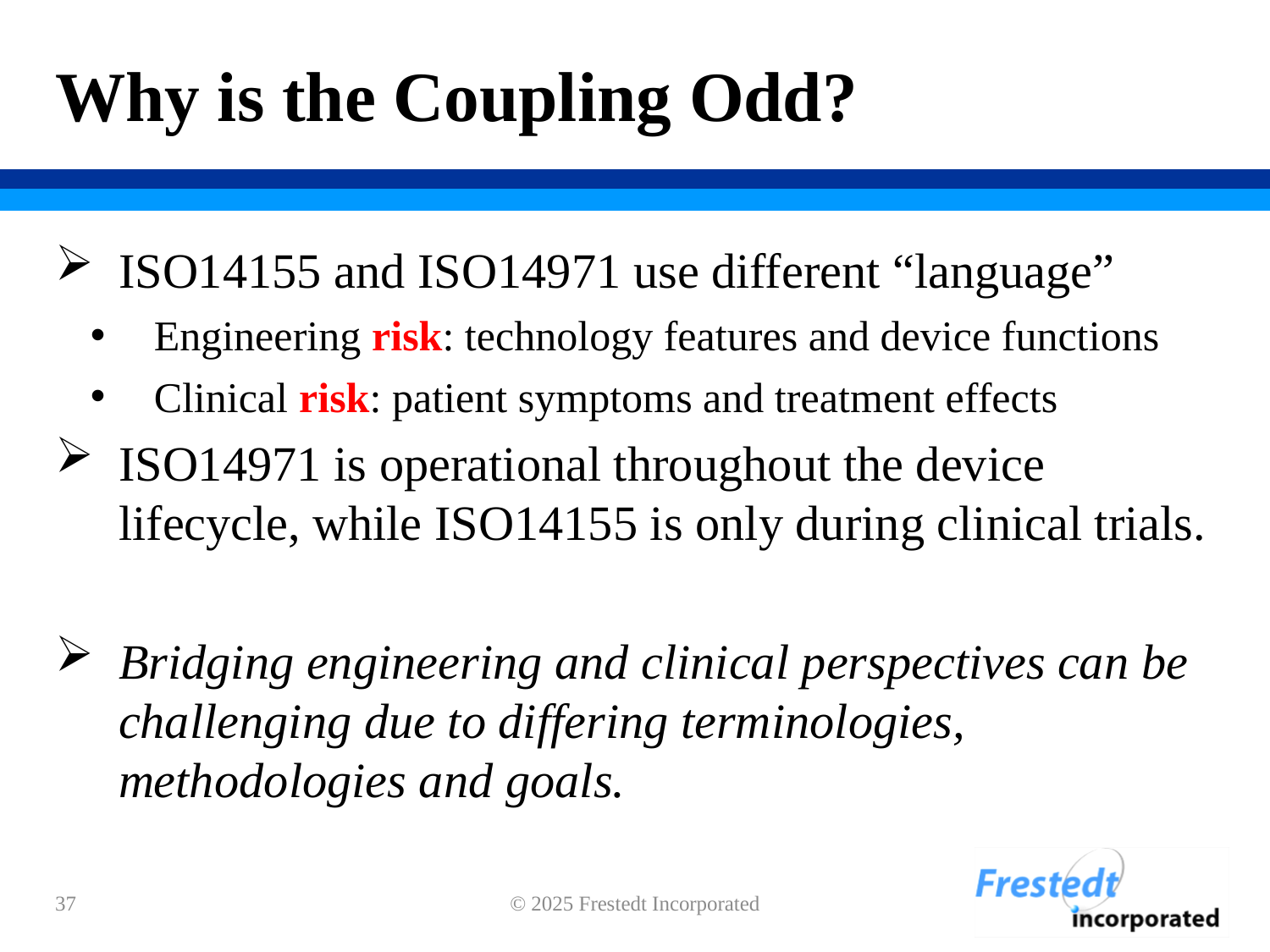

# Why is the Coupling Odd?
ISO14155 and ISO14971 use different “language”
Engineering risk: technology features and device functions
Clinical risk: patient symptoms and treatment effects
ISO14971 is operational throughout the device lifecycle, while ISO14155 is only during clinical trials.

Bridging engineering and clinical perspectives can be challenging due to differing terminologies, methodologies and goals.
37
© 2025 Frestedt Incorporated